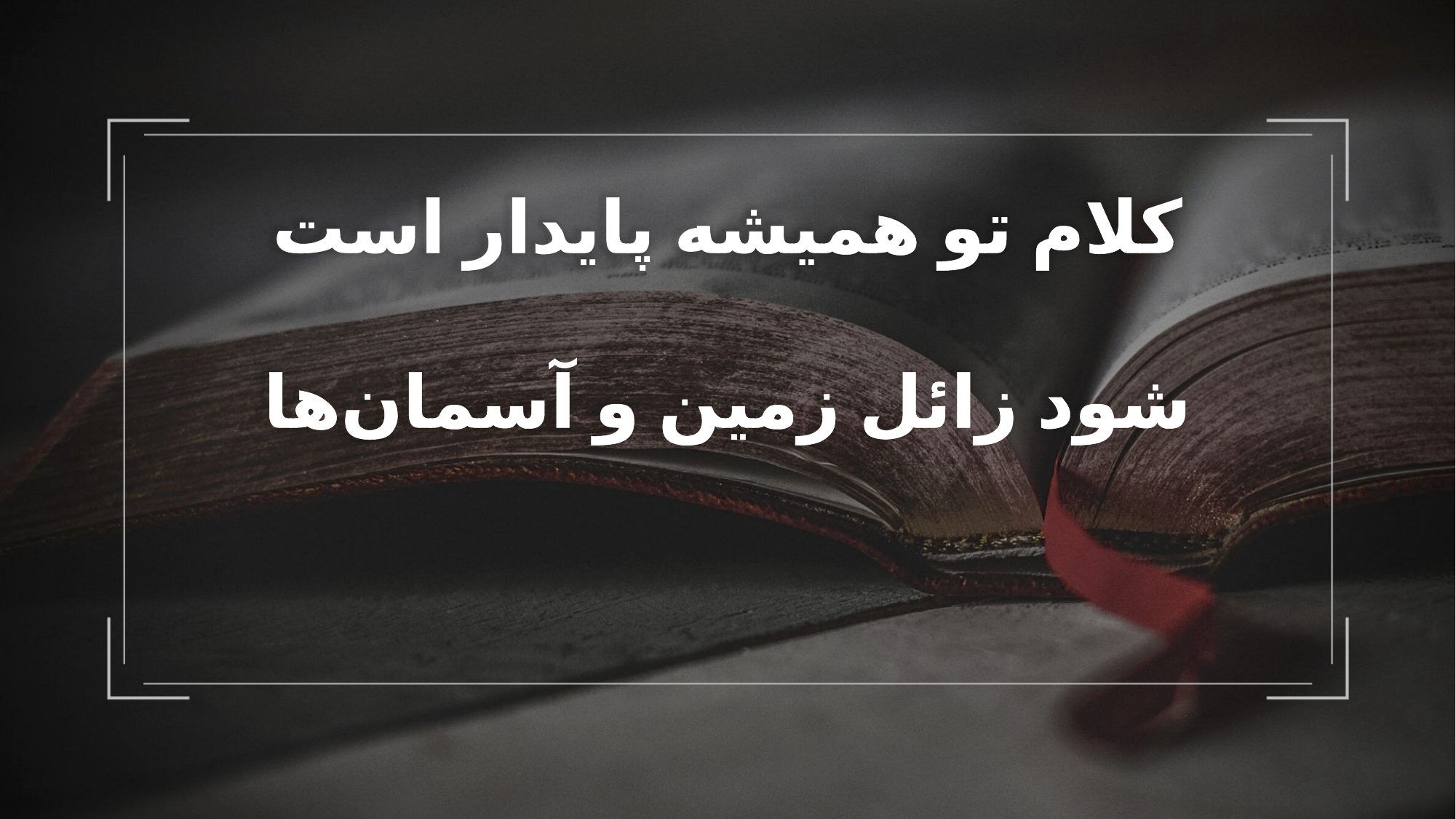

کلام تو همیشه پایدار است
شود زائل زمین و آسمان‌ها